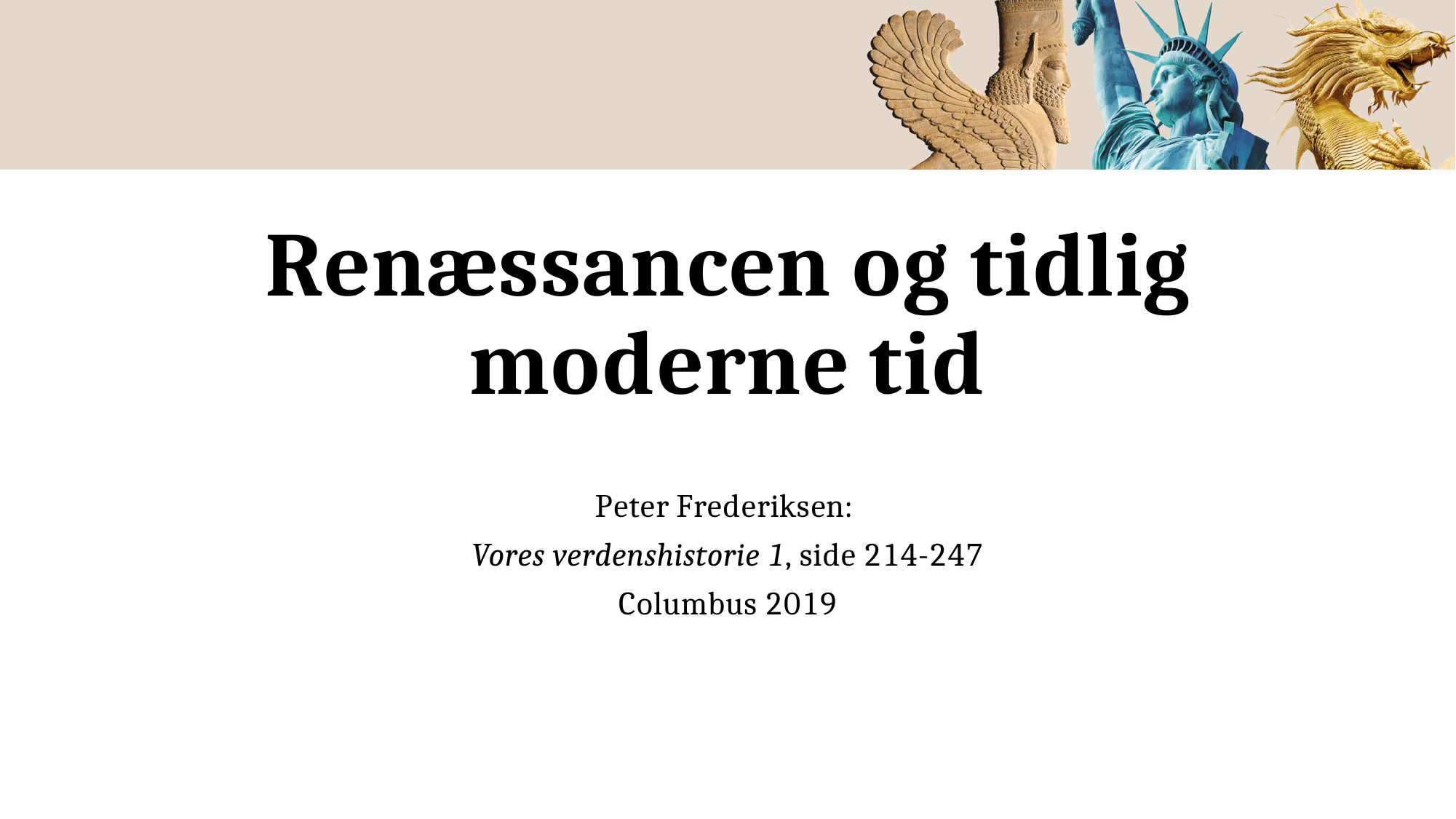

# Renæssancen og tidlig moderne tid

Peter Frederiksen:
Vores verdenshistorie 1, side 214-247
Columbus 2019